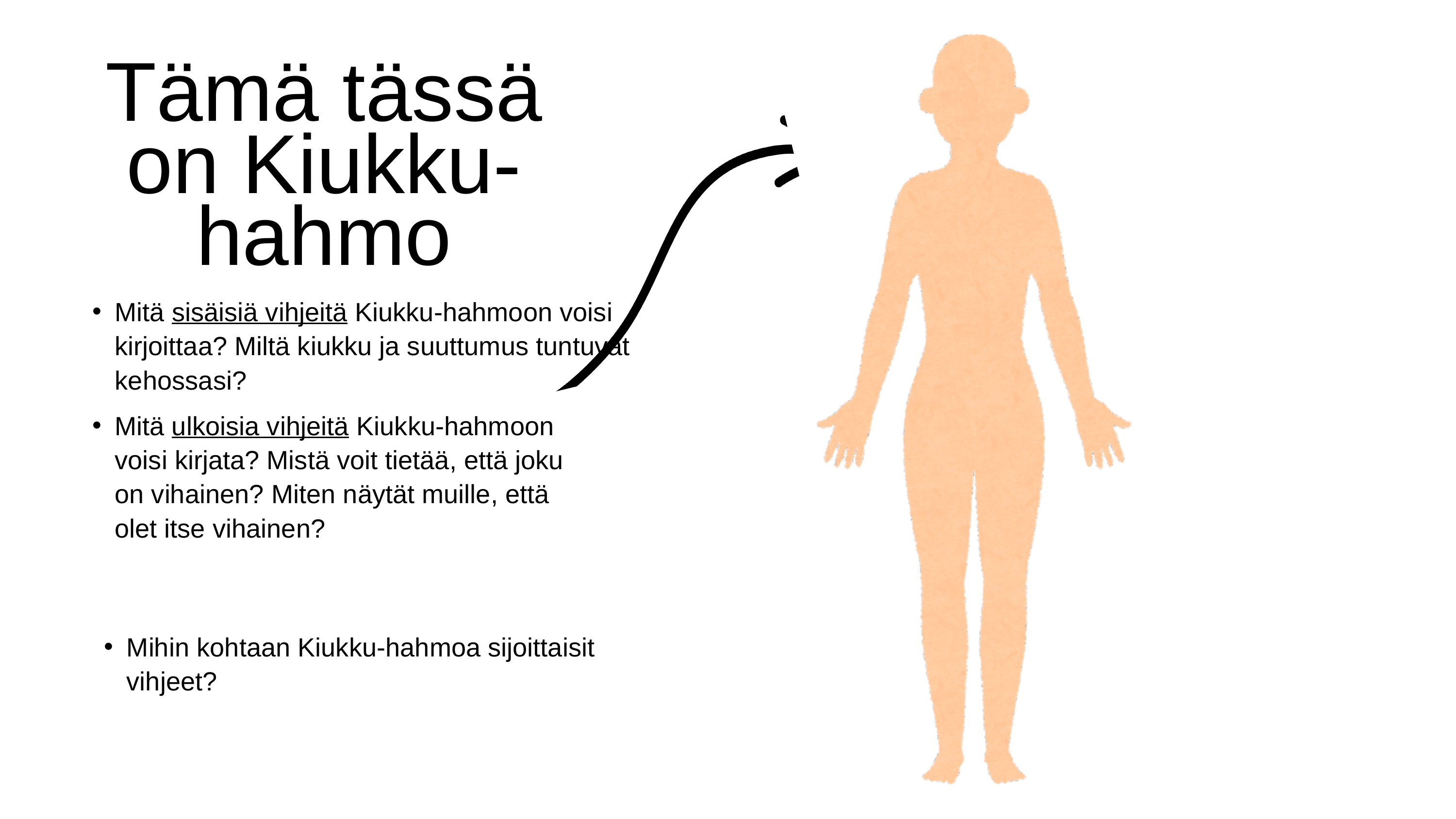

Kiukku-hahmo

Tämä tässä on Kiukku-hahmo

Mitä sisäisiä vihjeitä Kiukku-hahmoon voisi kirjoittaa? Miltä kiukku ja suuttumus tuntuvat kehossasi?
Mitä ulkoisia vihjeitä Kiukku-hahmoon voisi kirjata? Mistä voit tietää, että joku on vihainen? Miten näytät muille, että olet itse vihainen?
Mihin kohtaan Kiukku-hahmoa sijoittaisit vihjeet?